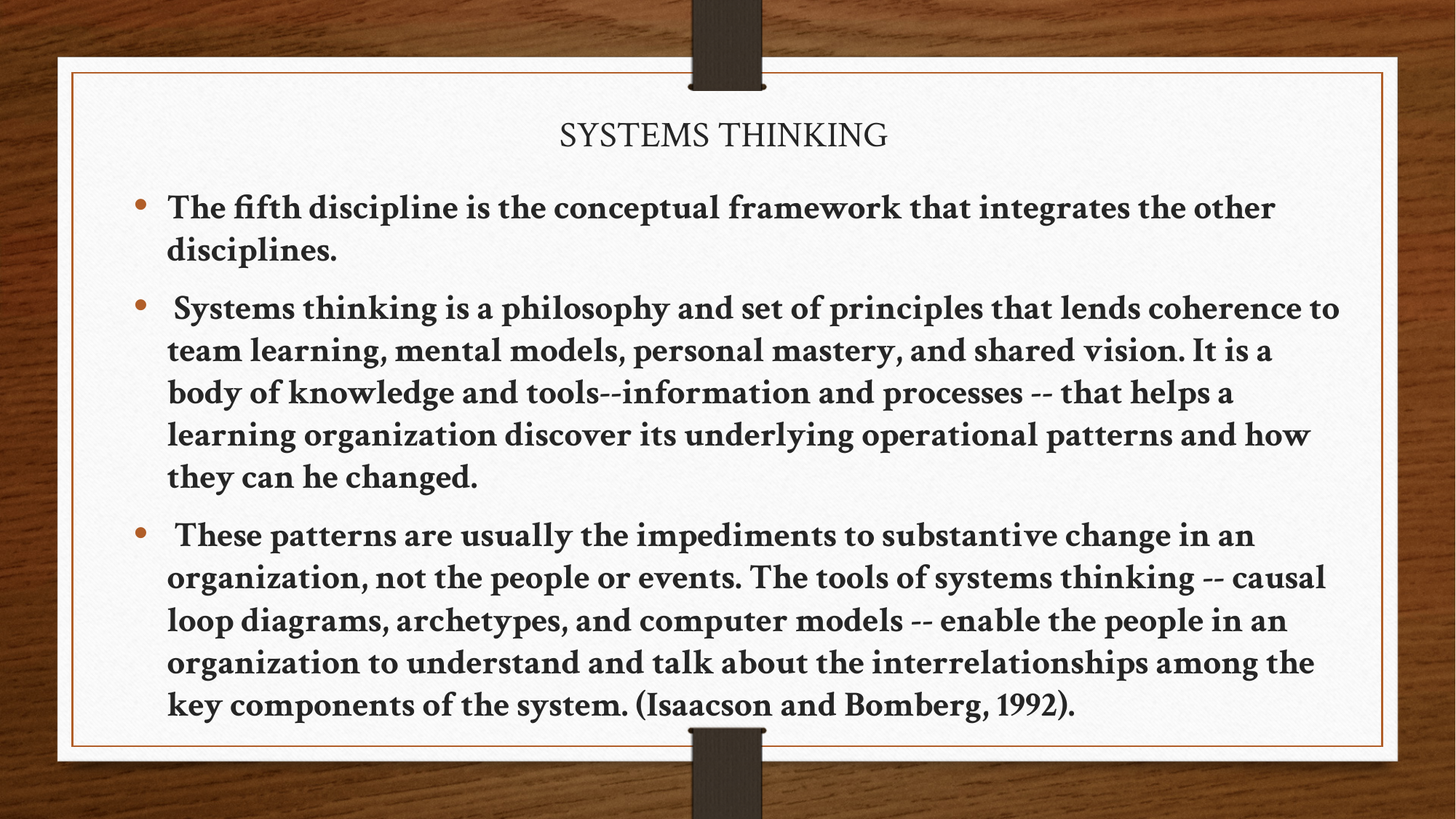

SYSTEMS THINKING
The fifth discipline is the conceptual framework that integrates the other disciplines.
 Systems thinking is a philosophy and set of principles that lends coherence to team learning, mental models, personal mastery, and shared vision. It is a body of knowledge and tools--information and processes -- that helps a learning organization discover its underlying operational patterns and how they can he changed.
 These patterns are usually the impediments to substantive change in an organization, not the people or events. The tools of systems thinking -- causal loop diagrams, archetypes, and computer models -- enable the people in an organization to understand and talk about the interrelationships among the key components of the system. (Isaacson and Bomberg, 1992).